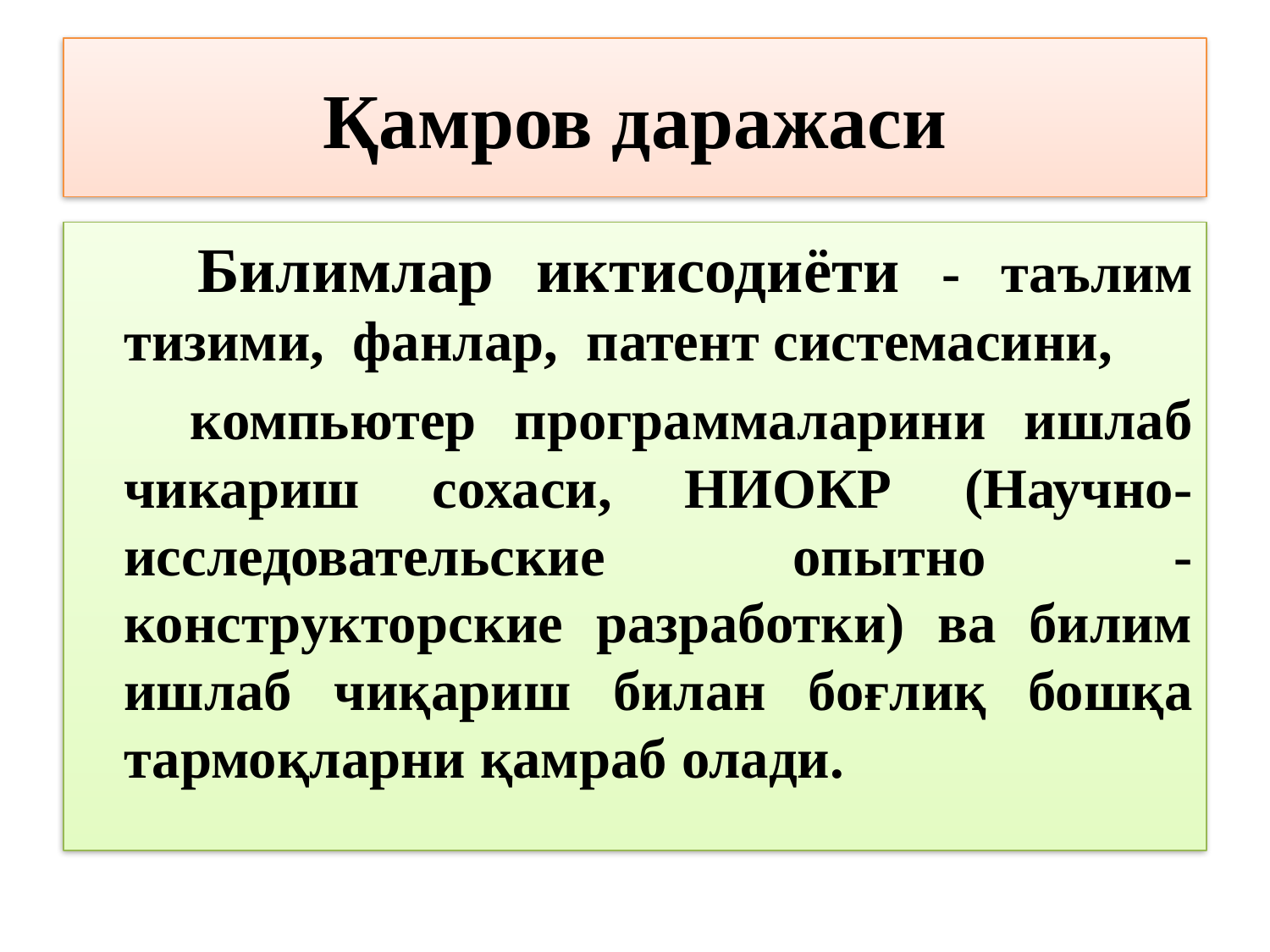

# Қамров даражаси
   Билимлар иктисодиёти - таълим тизими,  фанлар,  патент системасини,
   компьютер программаларини ишлаб чикариш сохаси, НИОКР (Научно-исследовательские опытно - конструкторские разработки) ва билим ишлаб чиқариш билан боғлиқ бошқа тармоқларни қамраб олади.